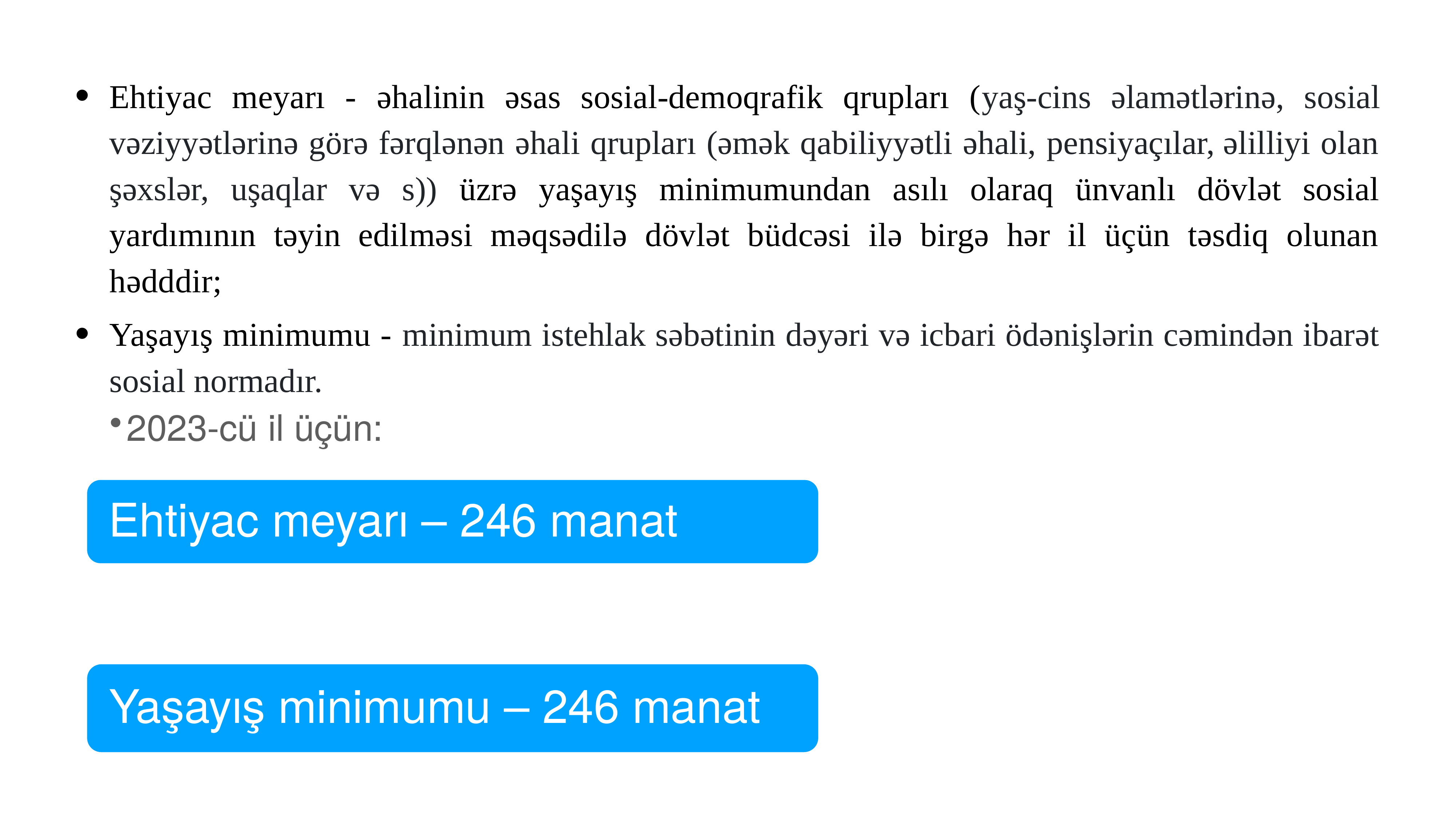

Ehtiyac meyarı - əhalinin əsas sosial-demoqrafik qrupları (yaş-cins əlamətlərinə, sosial vəziyyətlərinə görə fərqlənən əhali qrupları (əmək qabiliyyətli əhali, pensiyaçılar, əlilliyi olan şəxslər, uşaqlar və s)) üzrə yaşayış minimumundan asılı olaraq ünvanlı dövlət sosial yardımının təyin edilməsi məqsədilə dövlət büdcəsi ilə birgə hər il üçün təsdiq olunan hədddir;
Yaşayış minimumu - minimum istehlak səbətinin dəyəri və icbari ödənişlərin cəmindən ibarət sosial normadır.

Ehtiyac meyarı – 246 manat
2023-cü il üçün:
Yaşayış minimumu – 246 manat